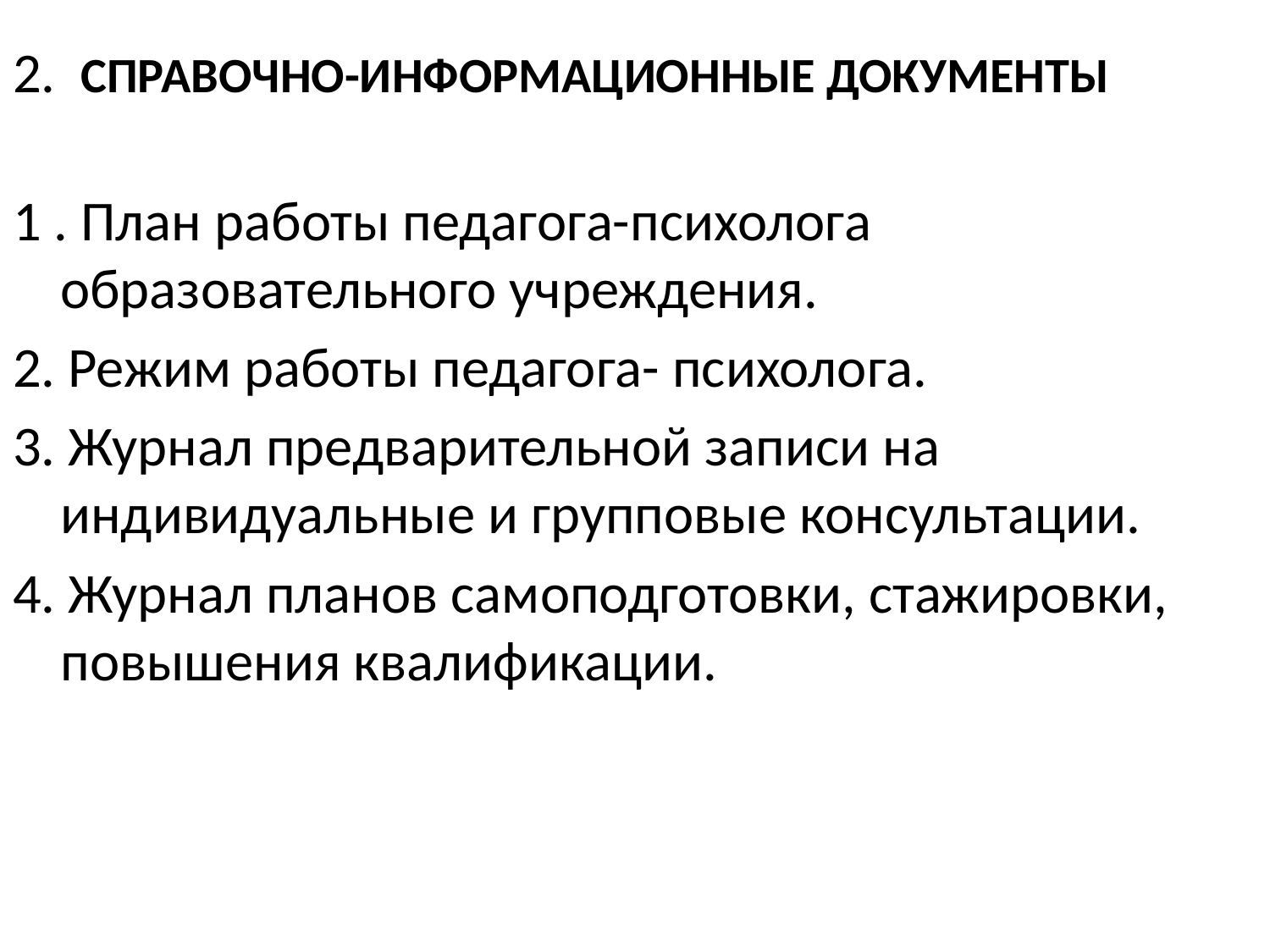

2.  СПРАВОЧНО-ИНФОРМАЦИОННЫЕ ДОКУМЕНТЫ

1 . План работы педагога-психолога образовательного учреждения.
2. Режим работы педагога- психолога.
3. Журнал предварительной записи на индивидуальные и групповые консультации.
4. Журнал планов самоподготовки, стажировки, повышения квалификации.